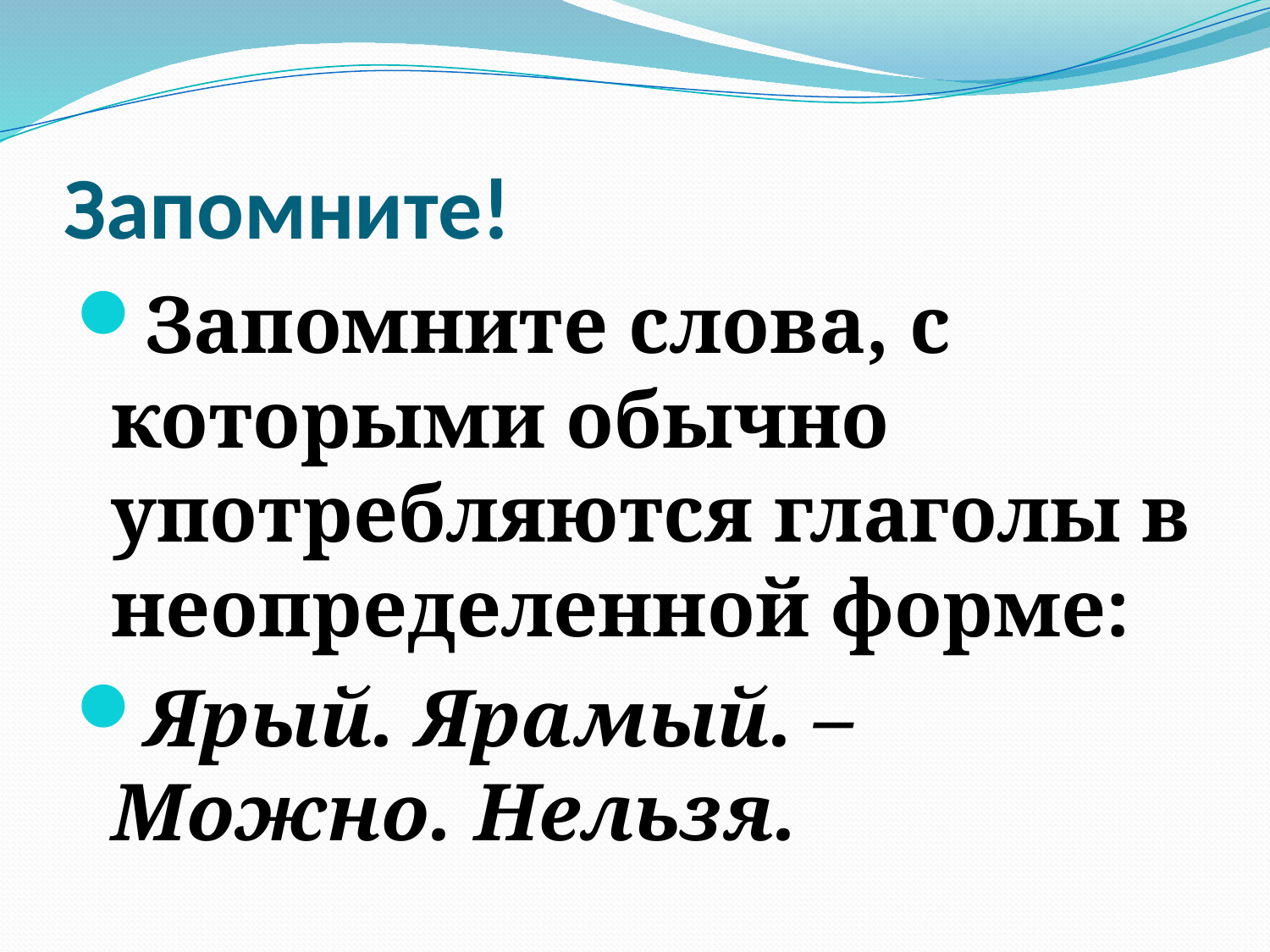

# Запомните!
Запомните слова, с которыми обычно употребляются глаголы в неопределенной форме:
Ярый. Ярамый. – Можно. Нельзя.